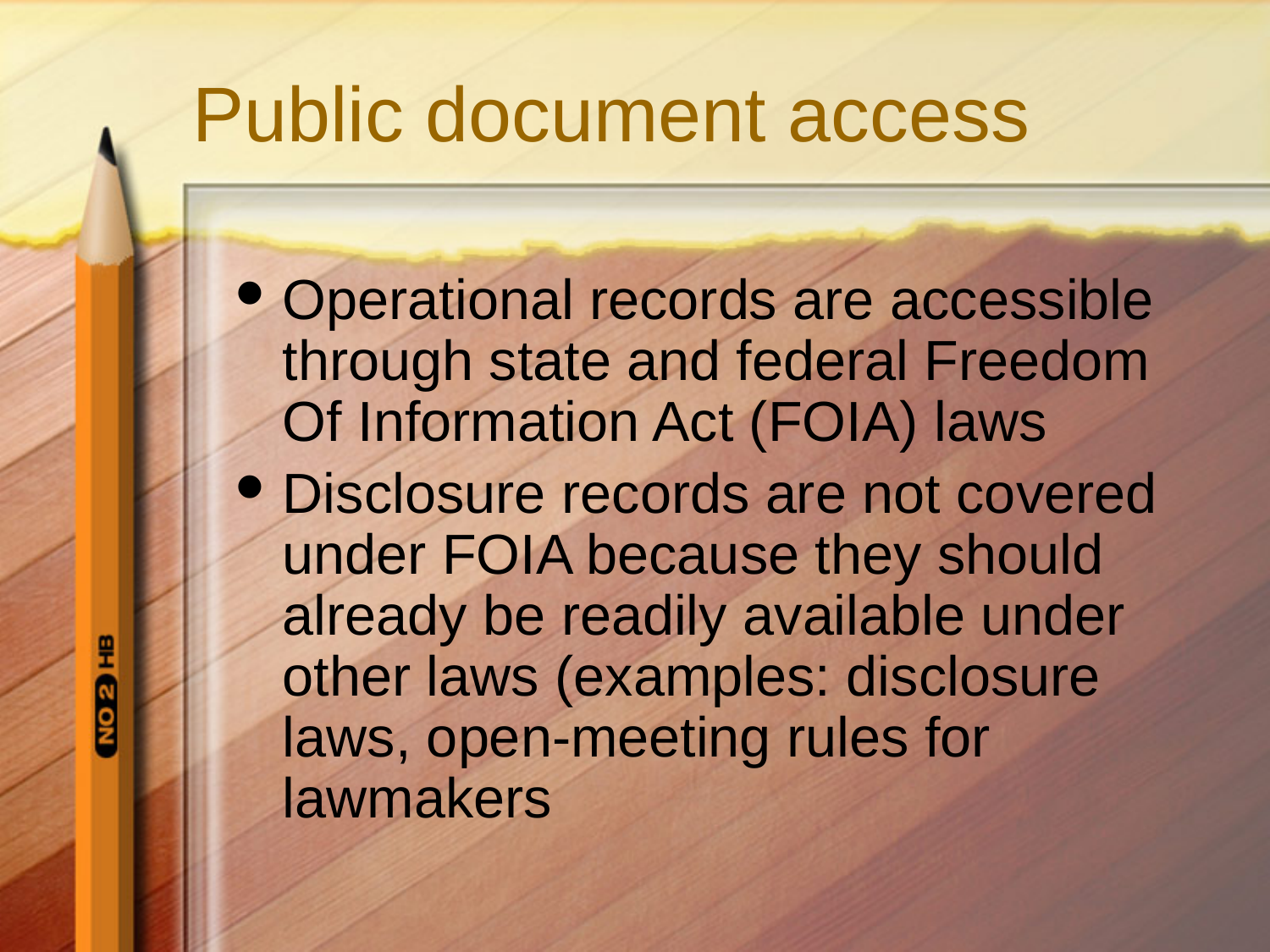

# Public document access
Operational records are accessible through state and federal Freedom Of Information Act (FOIA) laws
Disclosure records are not covered under FOIA because they should already be readily available under other laws (examples: disclosure laws, open-meeting rules for lawmakers